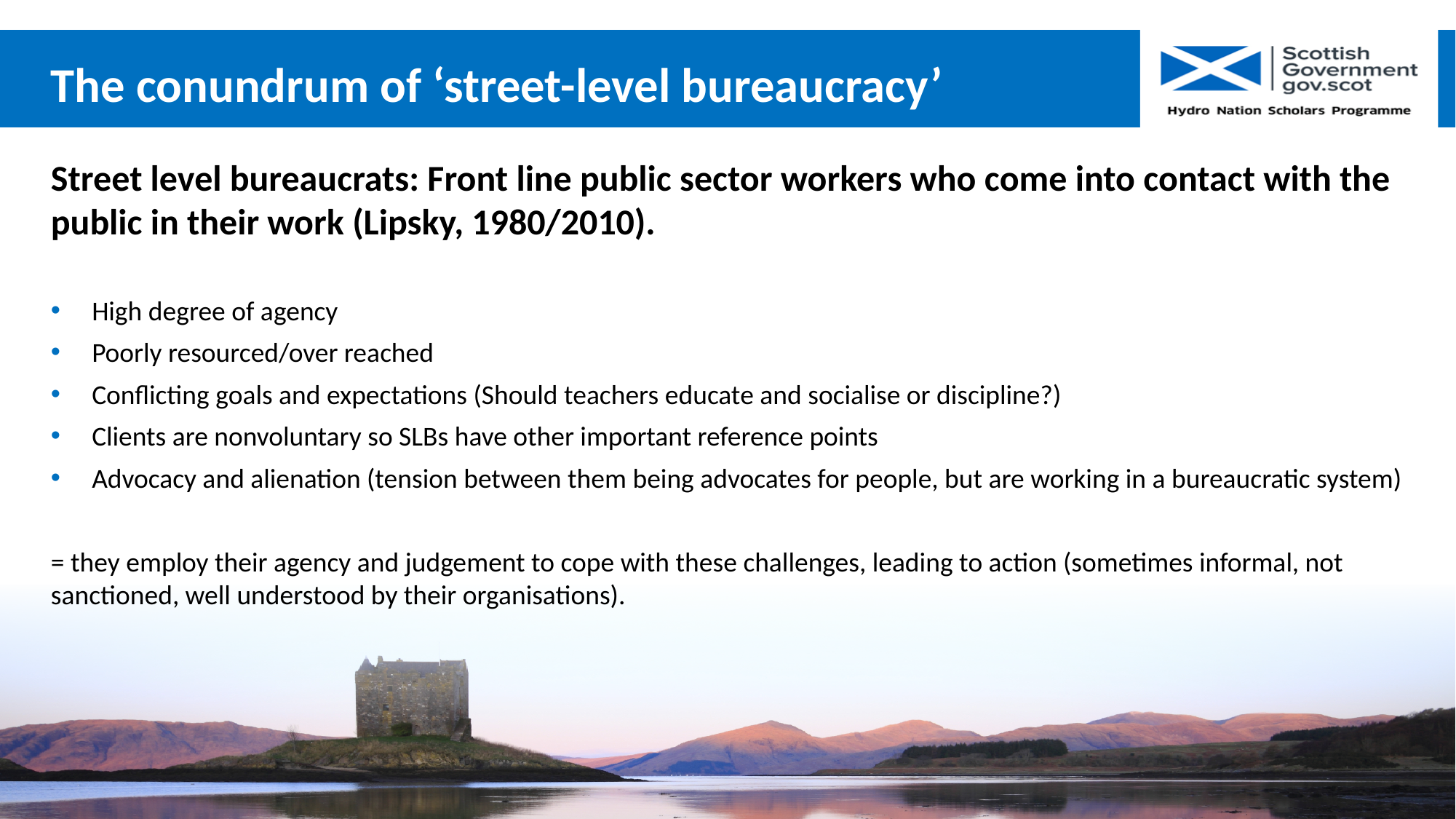

# The conundrum of ‘street-level bureaucracy’
Street level bureaucrats: Front line public sector workers who come into contact with the public in their work (Lipsky, 1980/2010).

High degree of agency
Poorly resourced/over reached
Conflicting goals and expectations (Should teachers educate and socialise or discipline?)
Clients are nonvoluntary so SLBs have other important reference points
Advocacy and alienation (tension between them being advocates for people, but are working in a bureaucratic system)

= they employ their agency and judgement to cope with these challenges, leading to action (sometimes informal, not sanctioned, well understood by their organisations).